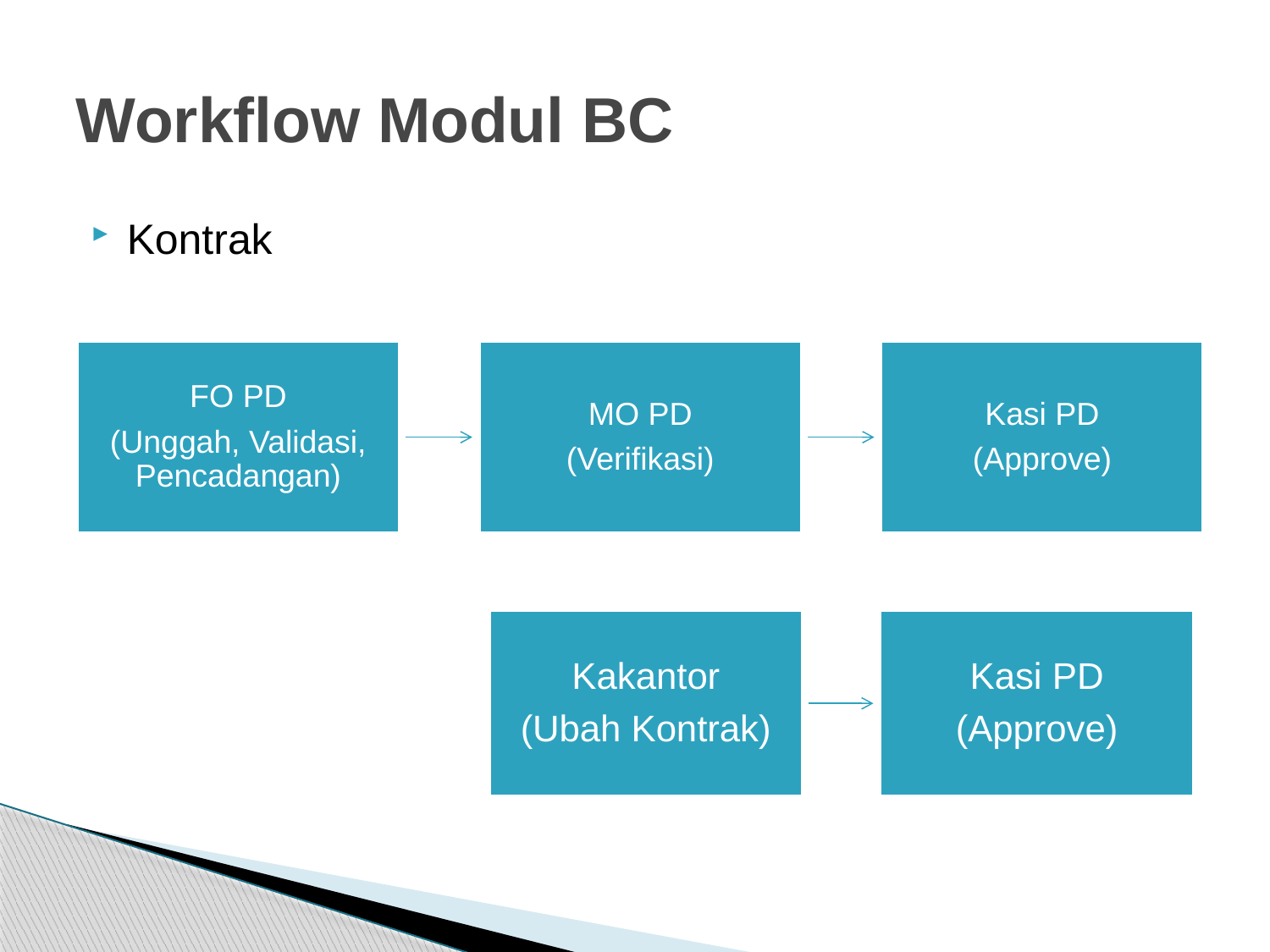

# Workflow Modul BC
Kontrak

FO PD
(Unggah, Validasi, Pencadangan)

MO PD
(Verifikasi)
Kasi PD
(Approve)

Kakantor
(Ubah Kontrak)
Kasi PD
(Approve)